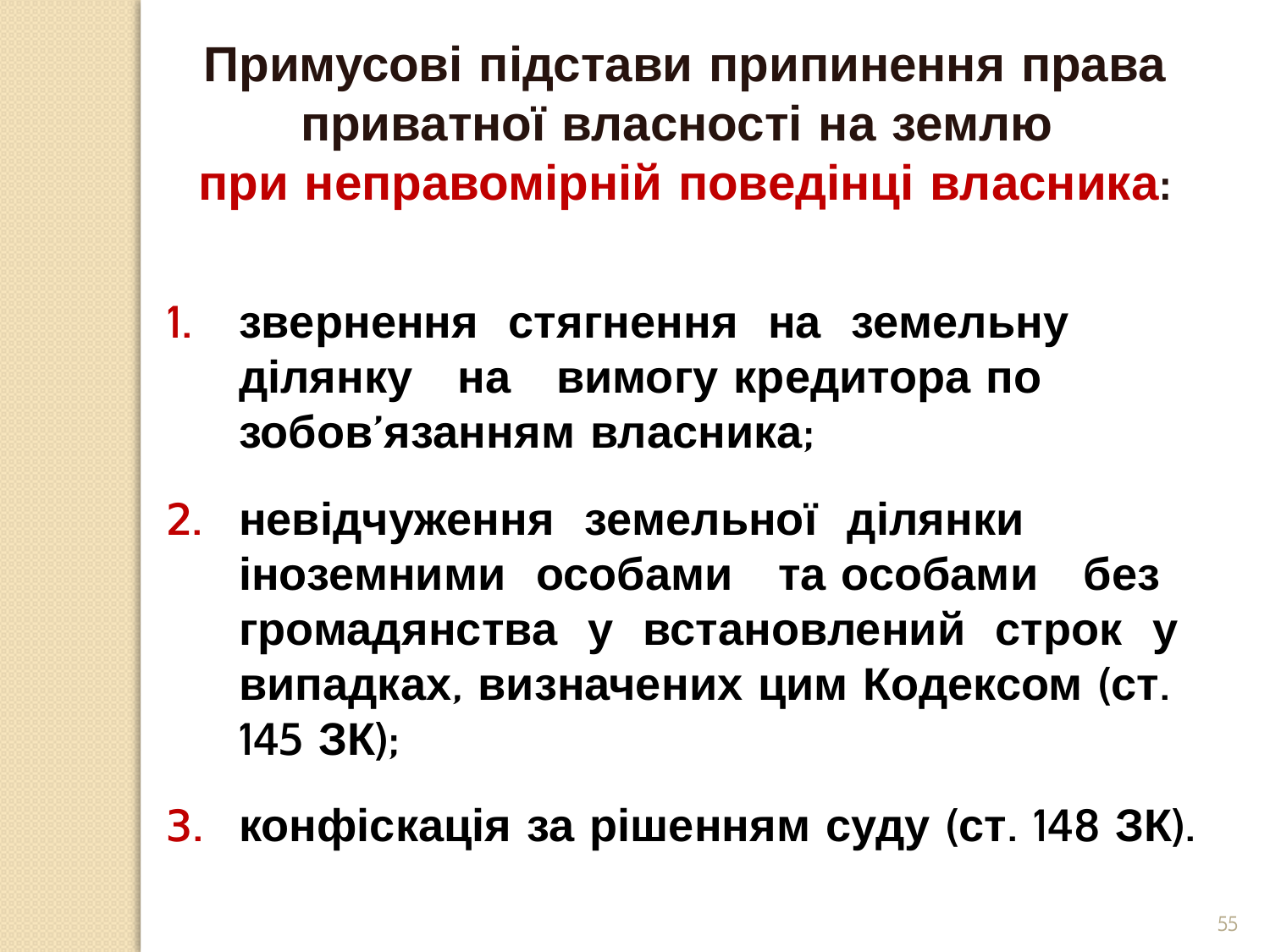

Примусові підстави припинення права приватної власності на землю
при неправомірній поведінці власника:

звернення  стягнення  на  земельну   ділянку   на   вимогу кредитора по зобов’язанням власника;
невідчуження  земельної  ділянки  іноземними  особами   та особами   без   громадянства  у  встановлений  строк  у  випадках, визначених цим Кодексом (ст. 145 ЗК);
конфіскація за рішенням суду (ст. 148 ЗК).
55